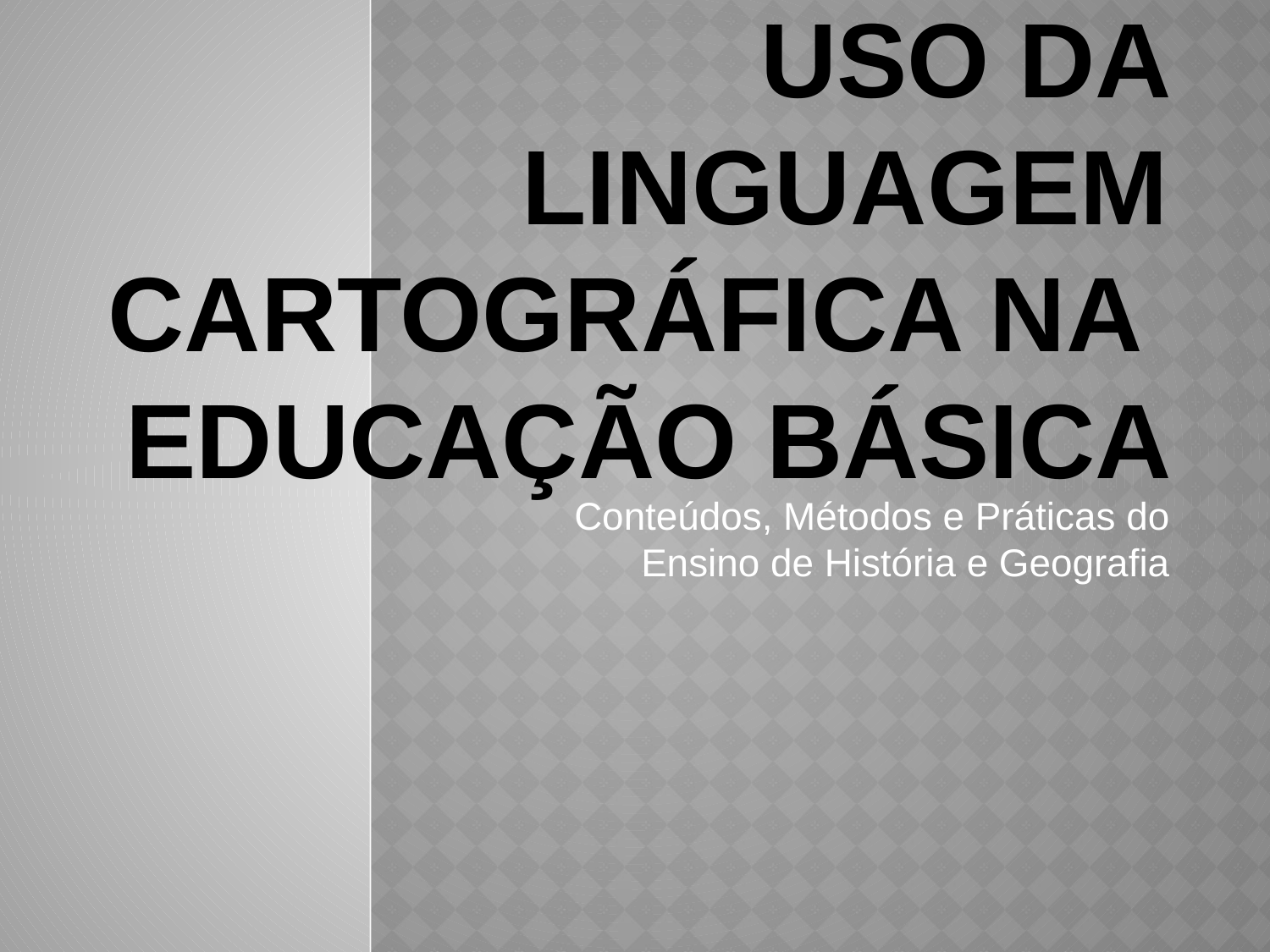

# A GEOGRAFIA E O USO DA LINGUAGEM CARTOGRÁFICA NA EDUCAÇÃO BÁSICA
Conteúdos, Métodos e Práticas do Ensino de História e Geografia